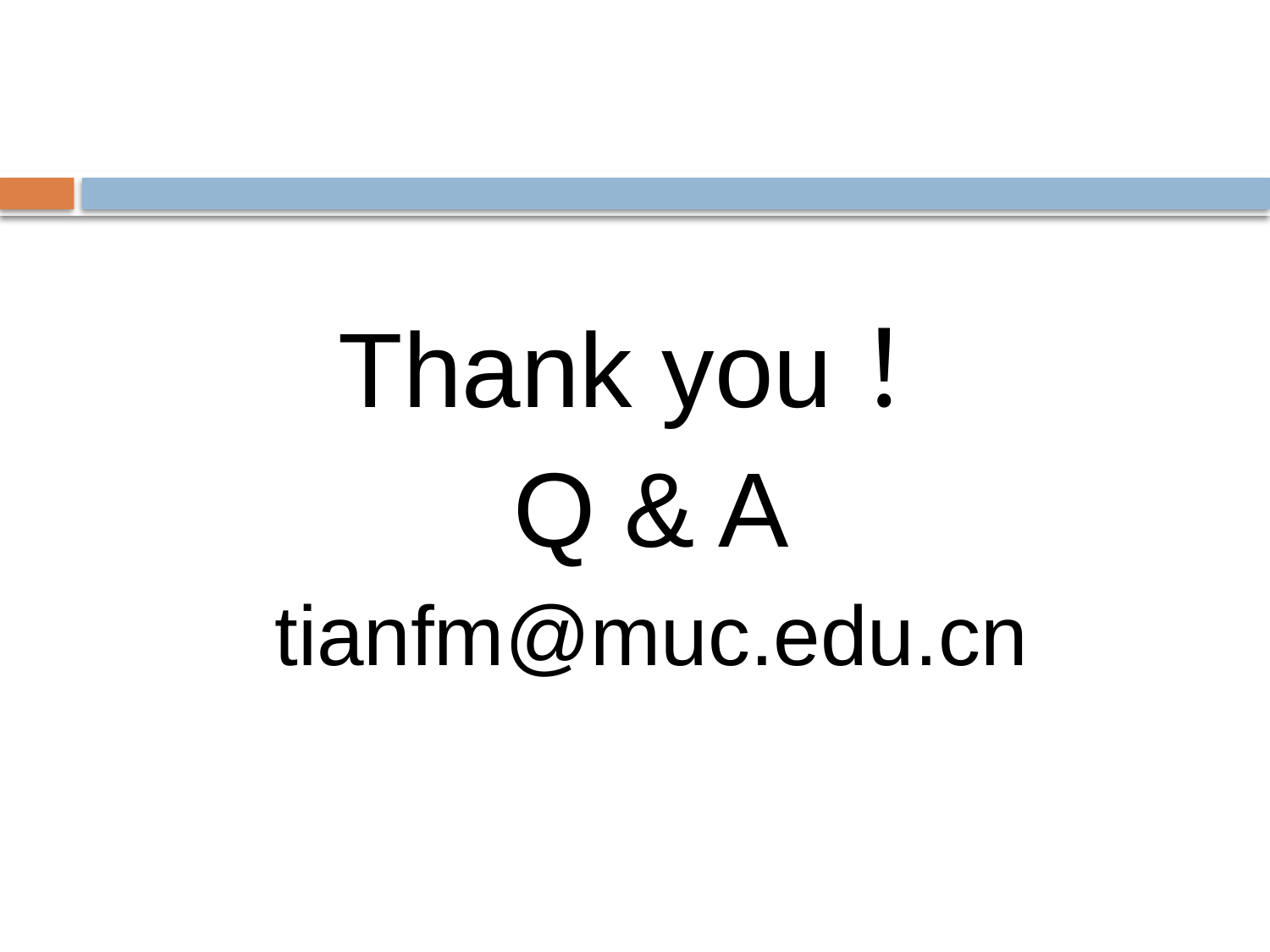

#

Thank you！
Q & A
tianfm@muc.edu.cn